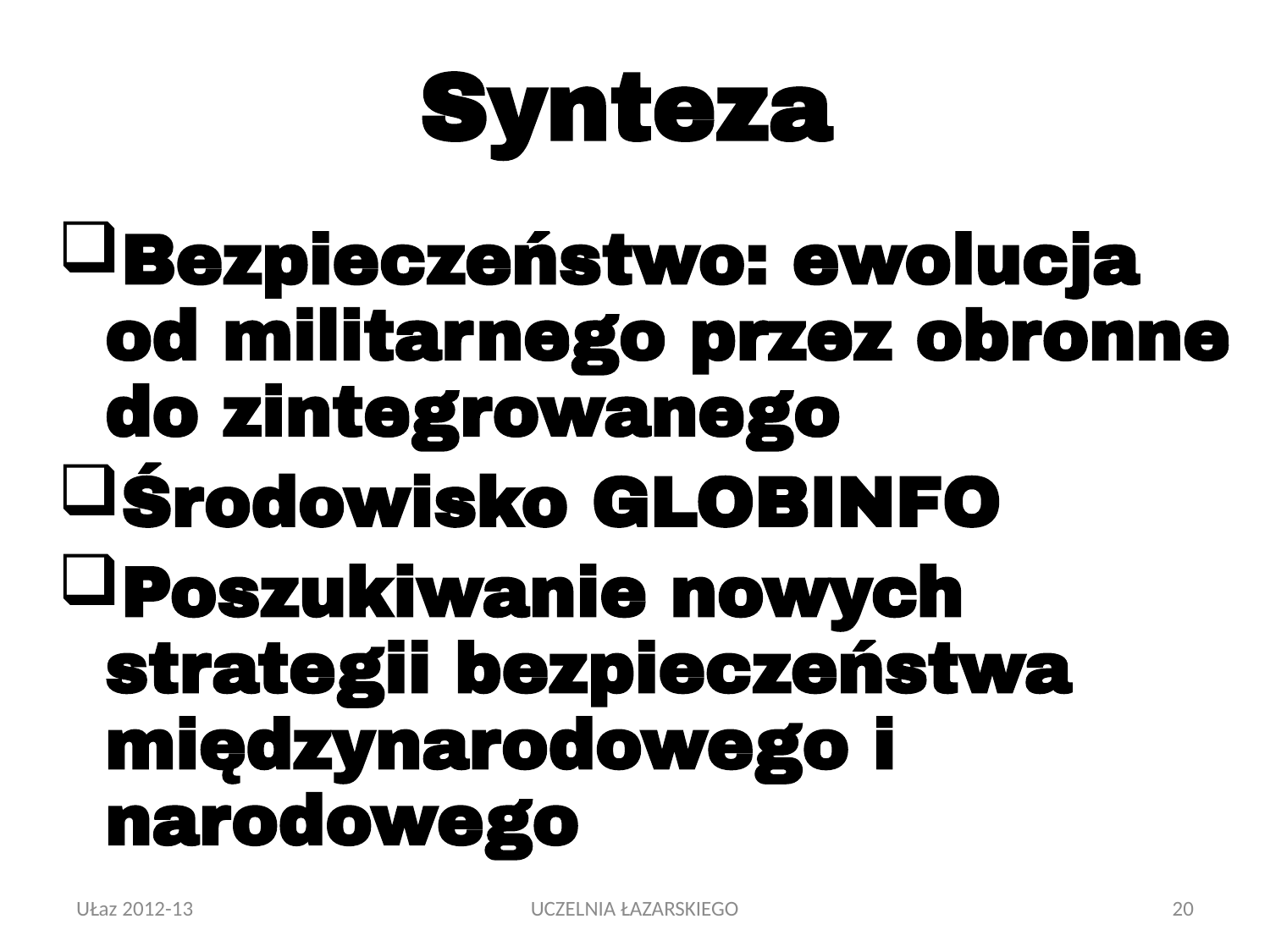

# Synteza
Bezpieczeństwo: ewolucja od militarnego przez obronne do zintegrowanego
Środowisko GLOBINFO
Poszukiwanie nowych strategii bezpieczeństwa międzynarodowego i narodowego
UŁaz 2012-13
UCZELNIA ŁAZARSKIEGO
20